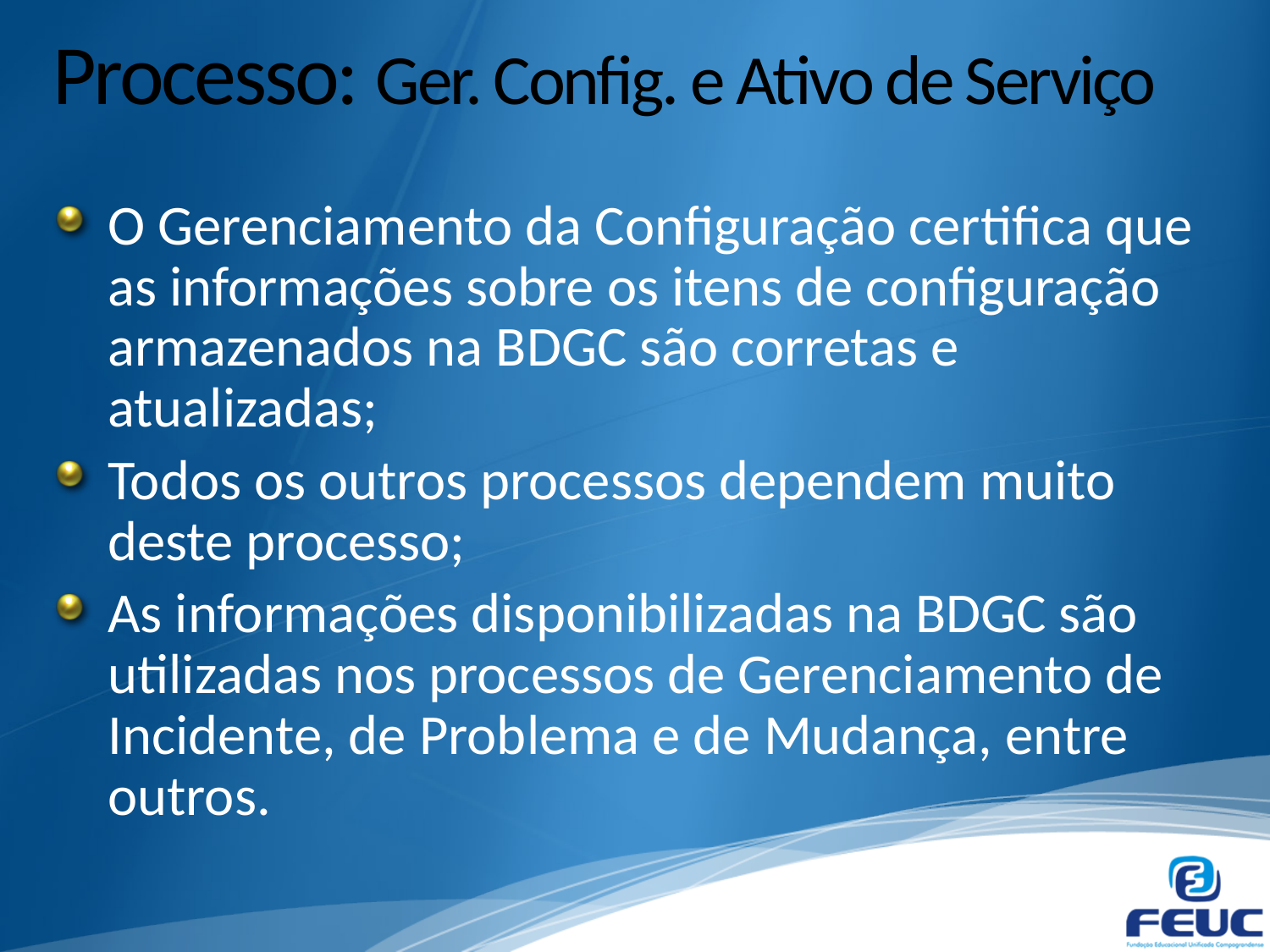

# Processo: Ger. Config. e Ativo de Serviço
O Gerenciamento da Configuração certifica que as informações sobre os itens de configuração armazenados na BDGC são corretas e atualizadas;
Todos os outros processos dependem muito deste processo;
As informações disponibilizadas na BDGC são utilizadas nos processos de Gerenciamento de Incidente, de Problema e de Mudança, entre outros.